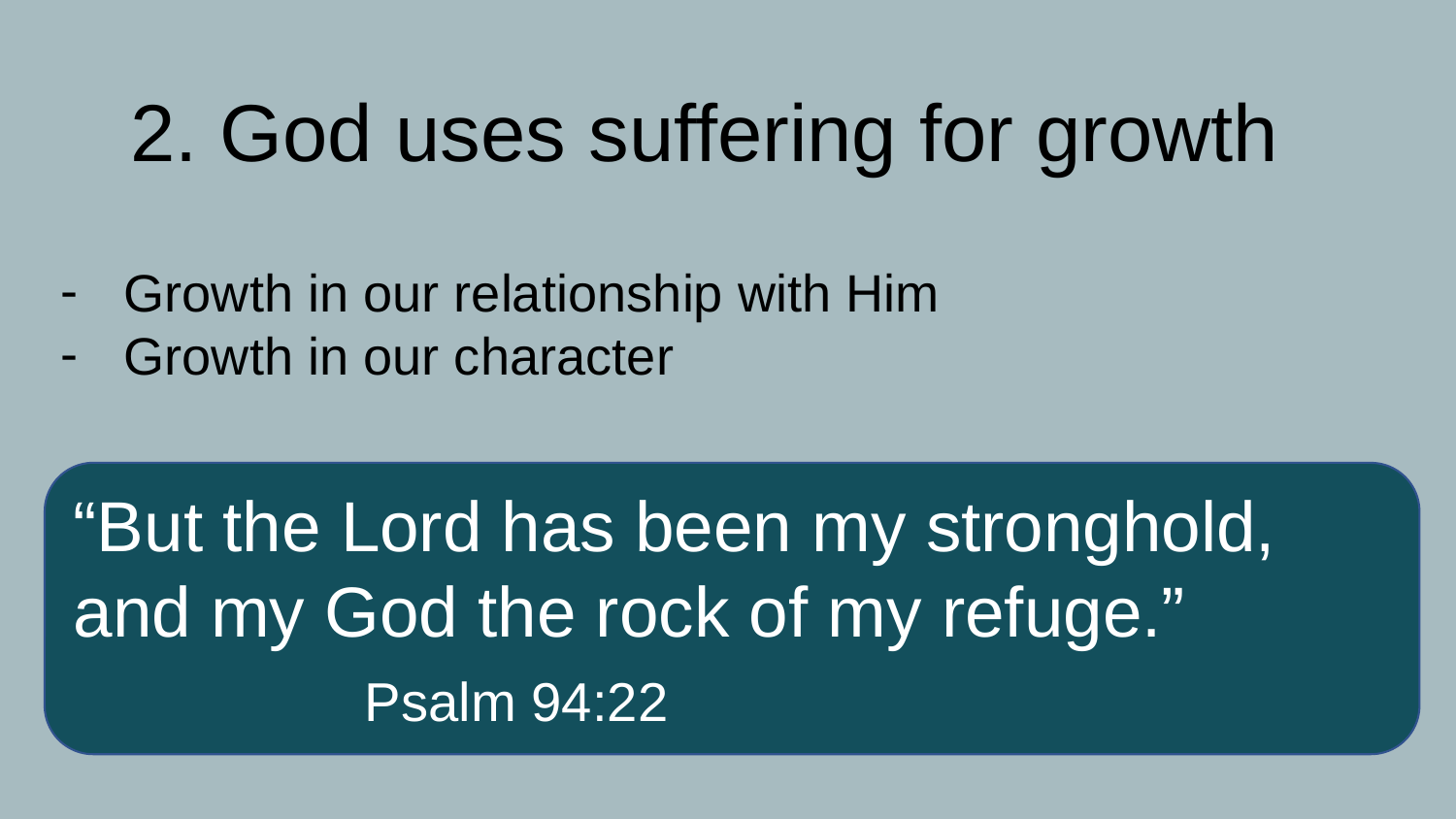

# 2. God uses suffering for growth
Growth in our relationship with Him
Growth in our character

“But the Lord has been my stronghold, and my God the rock of my refuge.”				Psalm 94:22